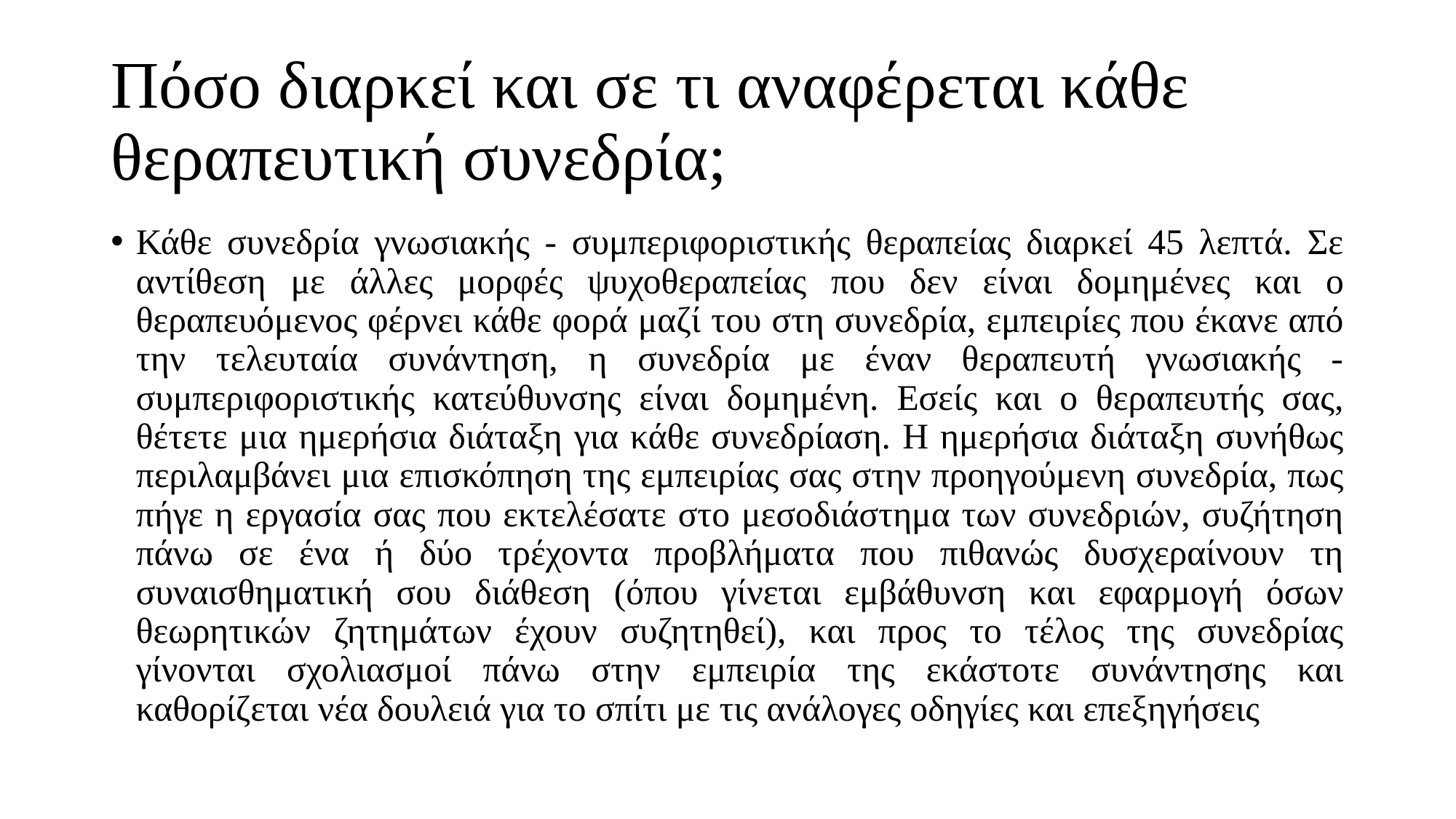

# Πόσο διαρκεί και σε τι αναφέρεται κάθε θεραπευτική συνεδρία;
Κάθε συνεδρία γνωσιακής - συμπεριφοριστικής θεραπείας διαρκεί 45 λεπτά. Σε αντίθεση με άλλες μορφές ψυχοθεραπείας που δεν είναι δομημένες και ο θεραπευόμενος φέρνει κάθε φορά μαζί του στη συνεδρία, εμπειρίες που έκανε από την τελευταία συνάντηση, η συνεδρία με έναν θεραπευτή γνωσιακής - συμπεριφοριστικής κατεύθυνσης είναι δομημένη. Εσείς και ο θεραπευτής σας, θέτετε μια ημερήσια διάταξη για κάθε συνεδρίαση. Η ημερήσια διάταξη συνήθως περιλαμβάνει μια επισκόπηση της εμπειρίας σας στην προηγούμενη συνεδρία, πως πήγε η εργασία σας που εκτελέσατε στο μεσοδιάστημα των συνεδριών, συζήτηση πάνω σε ένα ή δύο τρέχοντα προβλήματα που πιθανώς δυσχεραίνουν τη συναισθηματική σου διάθεση (όπου γίνεται εμβάθυνση και εφαρμογή όσων θεωρητικών ζητημάτων έχουν συζητηθεί), και προς το τέλος της συνεδρίας γίνονται σχολιασμοί πάνω στην εμπειρία της εκάστοτε συνάντησης και καθορίζεται νέα δουλειά για το σπίτι με τις ανάλογες οδηγίες και επεξηγήσεις